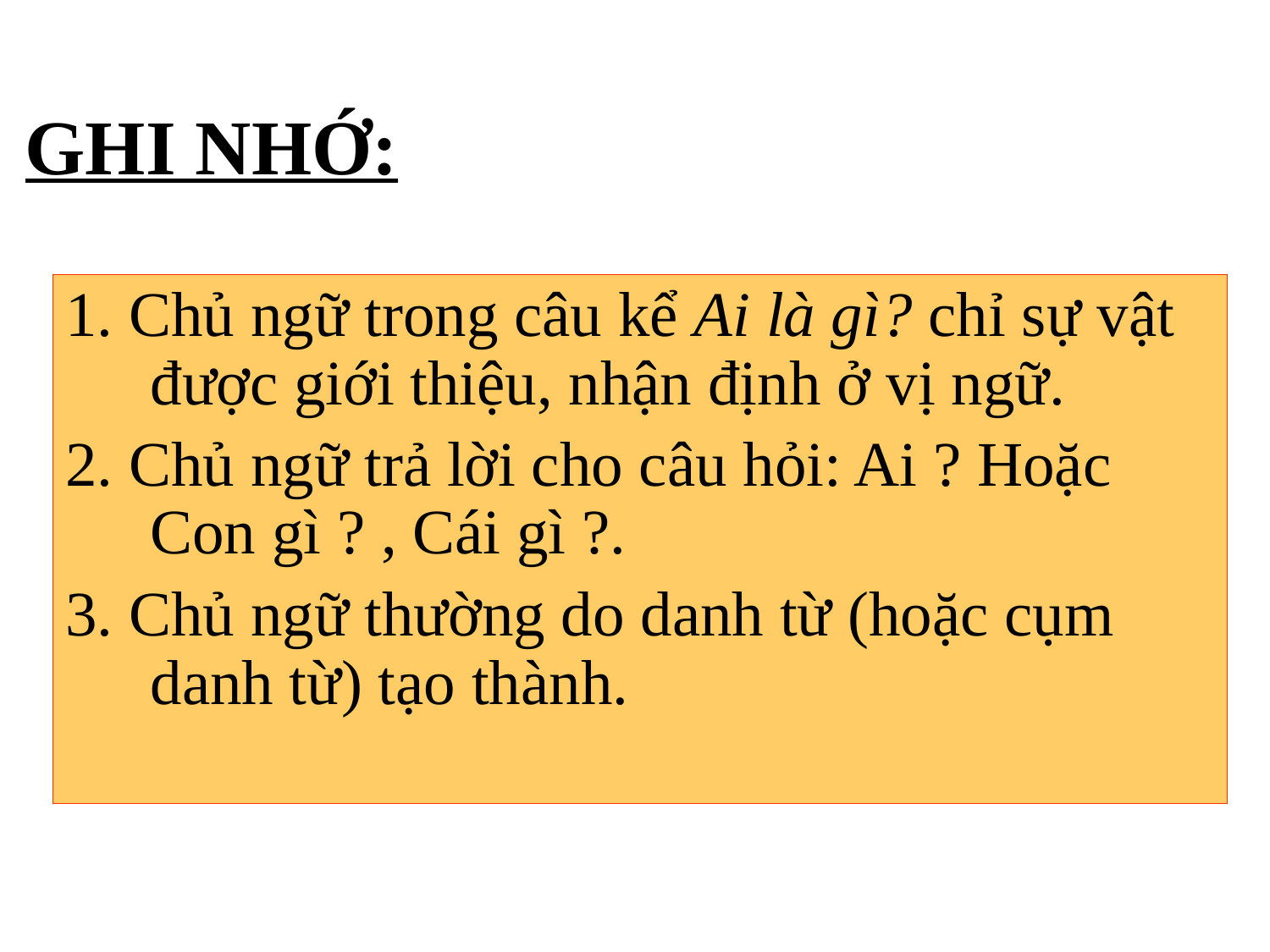

GHI NHỚ:
1. Chủ ngữ trong câu kể Ai là gì? chỉ sự vật được giới thiệu, nhận định ở vị ngữ.
2. Chủ ngữ trả lời cho câu hỏi: Ai ? Hoặc Con gì ? , Cái gì ?.
3. Chủ ngữ thường do danh từ (hoặc cụm danh từ) tạo thành.